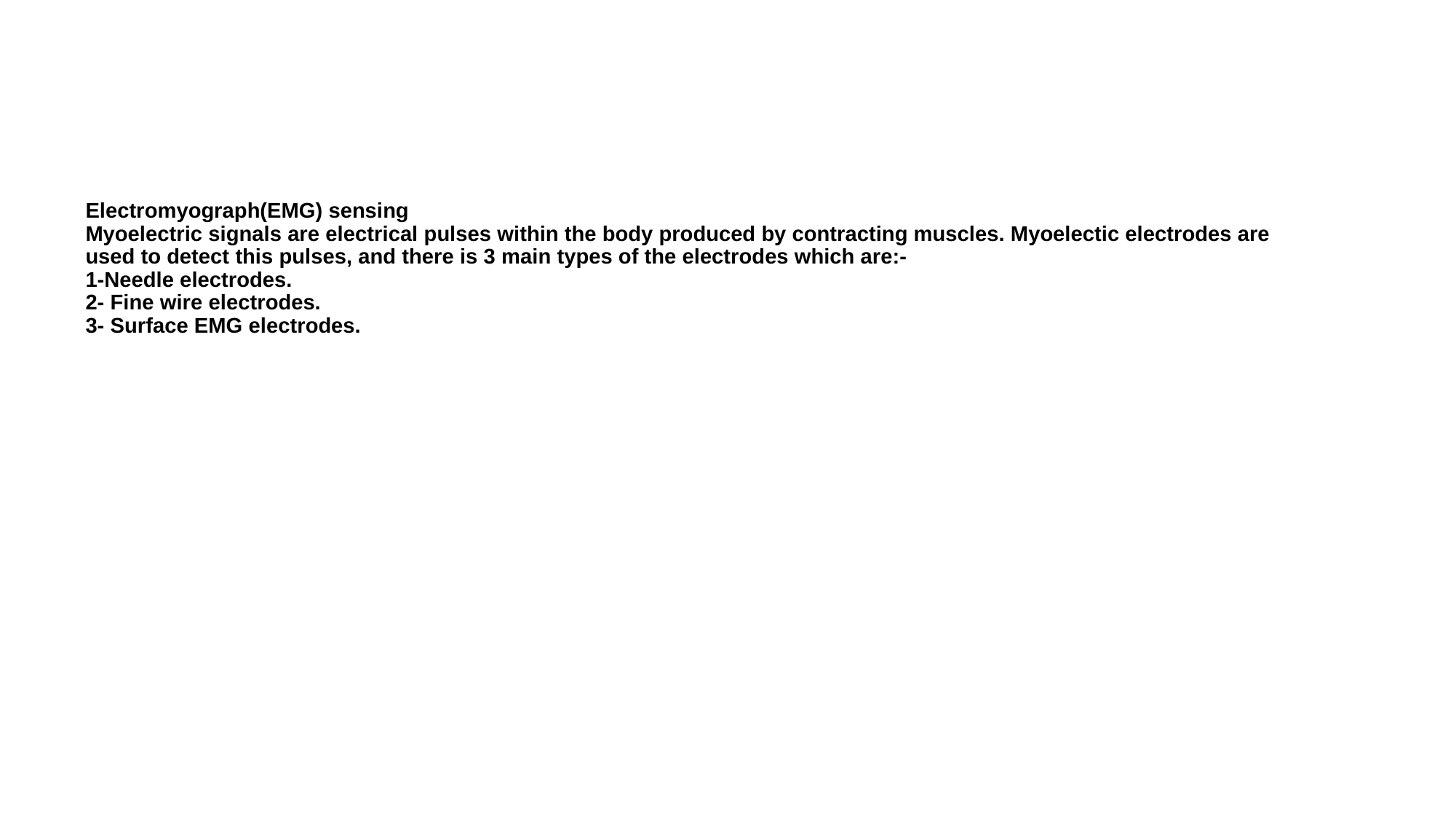

# Electromyograph(EMG) sensing Myoelectric signals are electrical pulses within the body produced by contracting muscles. Myoelectic electrodes are used to detect this pulses, and there is 3 main types of the electrodes which are:- 1-Needle electrodes. 2- Fine wire electrodes. 3- Surface EMG electrodes.